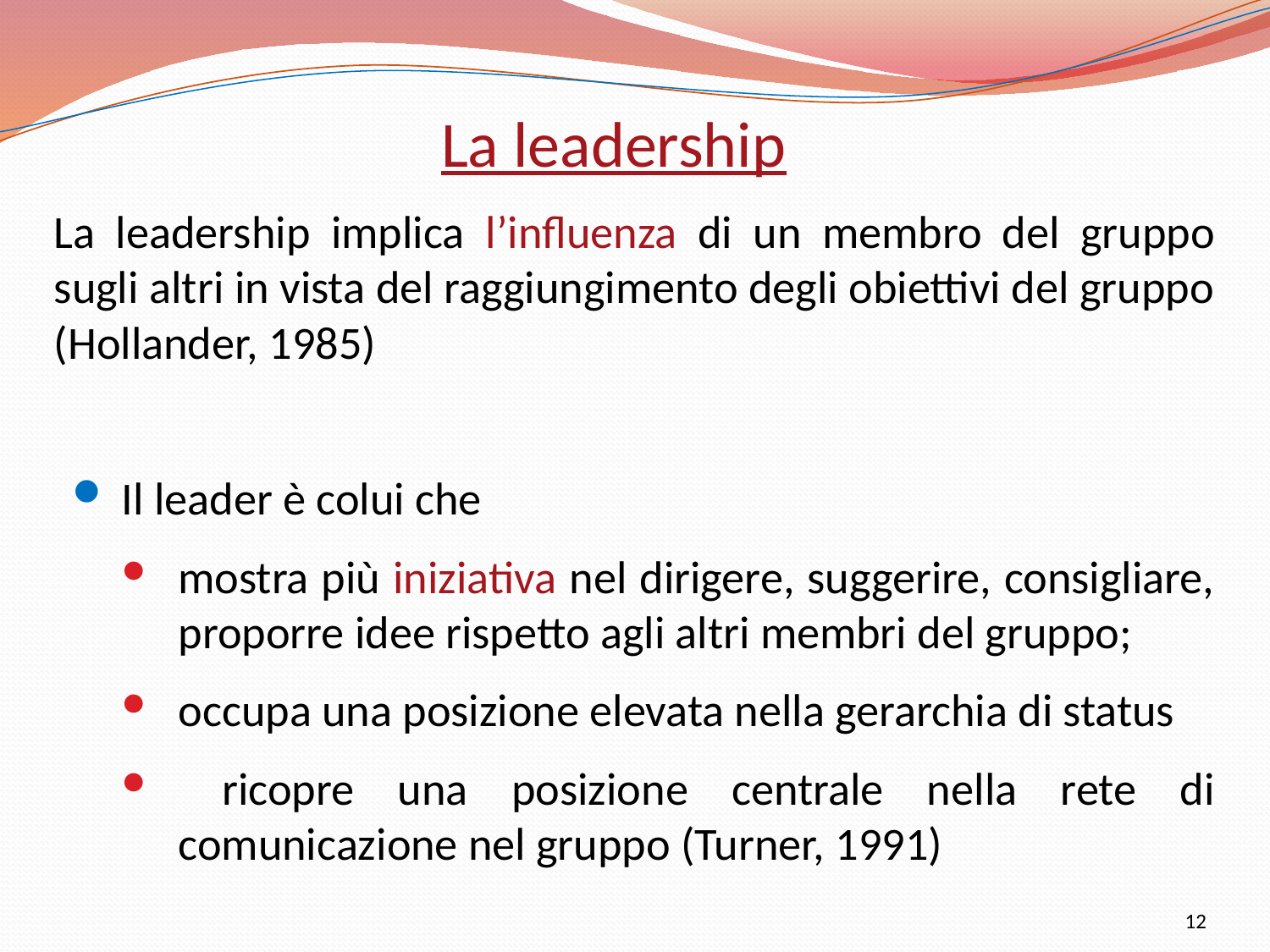

La leadership
	La leadership implica l’influenza di un membro del gruppo sugli altri in vista del raggiungimento degli obiettivi del gruppo (Hollander, 1985)

Il leader è colui che
mostra più iniziativa nel dirigere, suggerire, consigliare, proporre idee rispetto agli altri membri del gruppo;
occupa una posizione elevata nella gerarchia di status
 ricopre una posizione centrale nella rete di comunicazione nel gruppo (Turner, 1991)

12